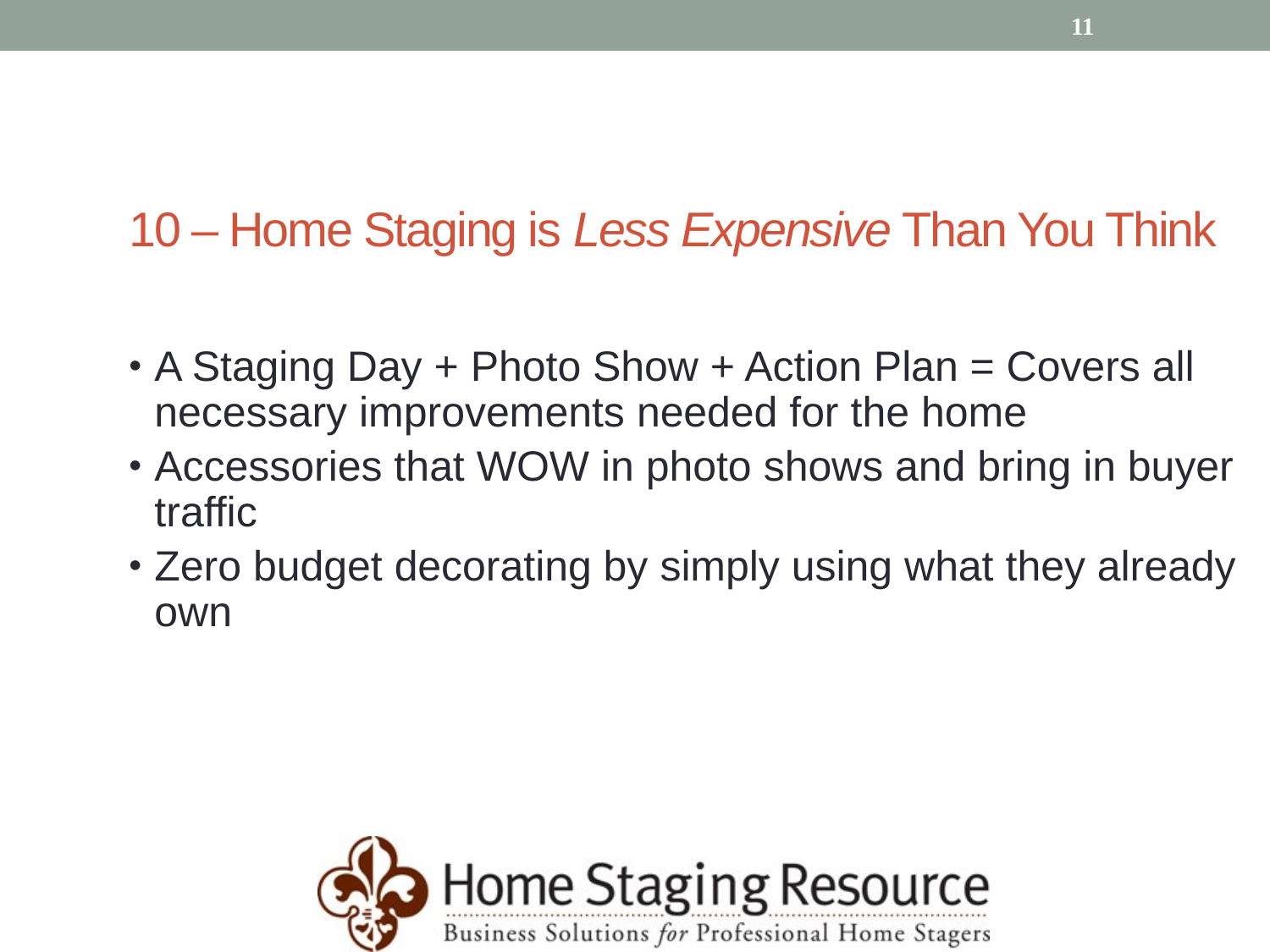

11
# 10 – Home Staging is Less Expensive Than You Think
A Staging Day + Photo Show + Action Plan = Covers all necessary improvements needed for the home
Accessories that WOW in photo shows and bring in buyer traffic
Zero budget decorating by simply using what they already own